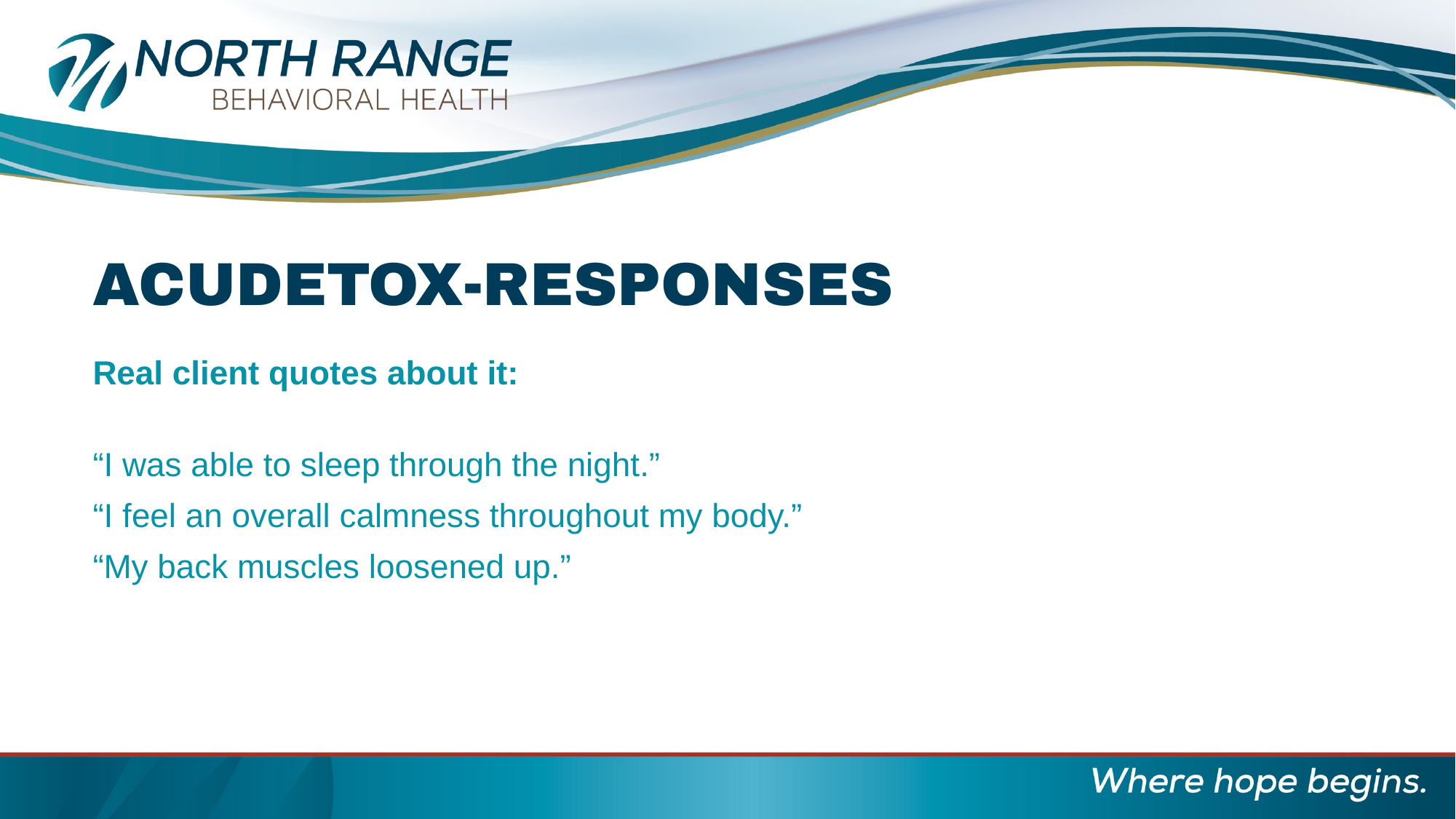

# Acudetox-Responses
Real client quotes about it:
“I was able to sleep through the night.”
“I feel an overall calmness throughout my body.”
“My back muscles loosened up.”